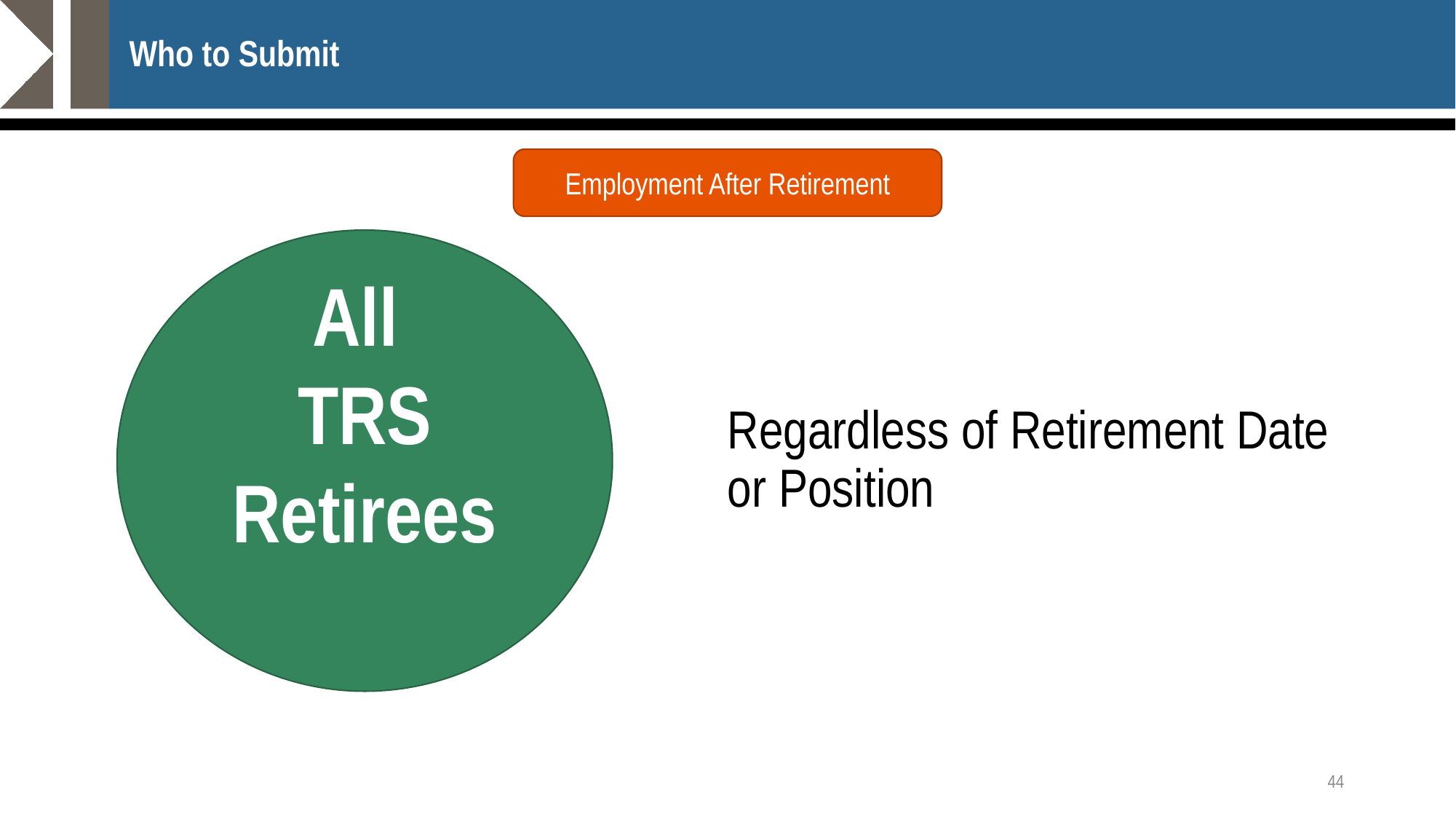

# Who to Submit
Employment After Retirement
All
TRS
Retirees

Regardless of Retirement Date or Position

44